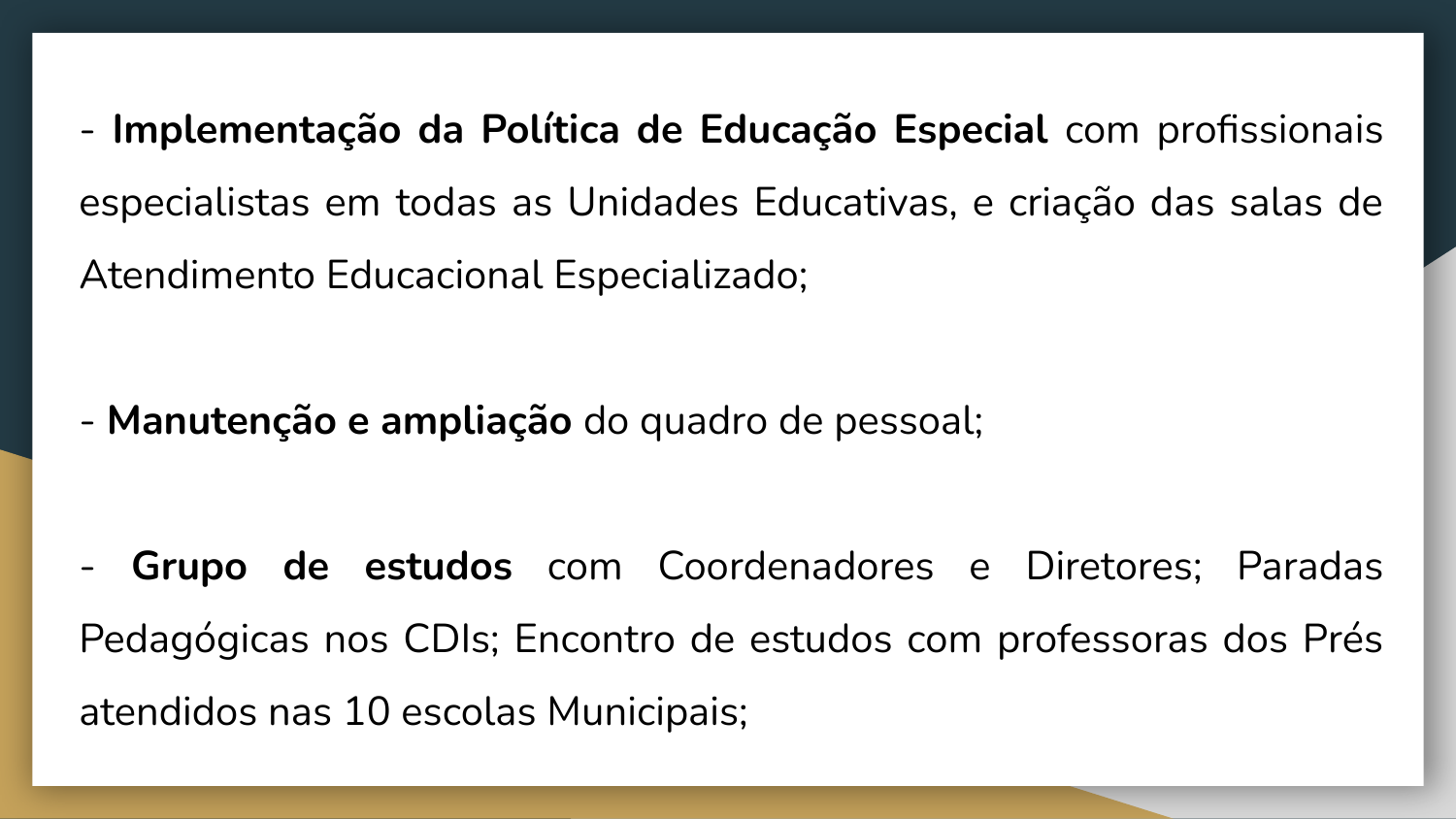

- Implementação da Política de Educação Especial com profissionais especialistas em todas as Unidades Educativas, e criação das salas de Atendimento Educacional Especializado;

- Manutenção e ampliação do quadro de pessoal;

- Grupo de estudos com Coordenadores e Diretores; Paradas Pedagógicas nos CDIs; Encontro de estudos com professoras dos Prés atendidos nas 10 escolas Municipais;